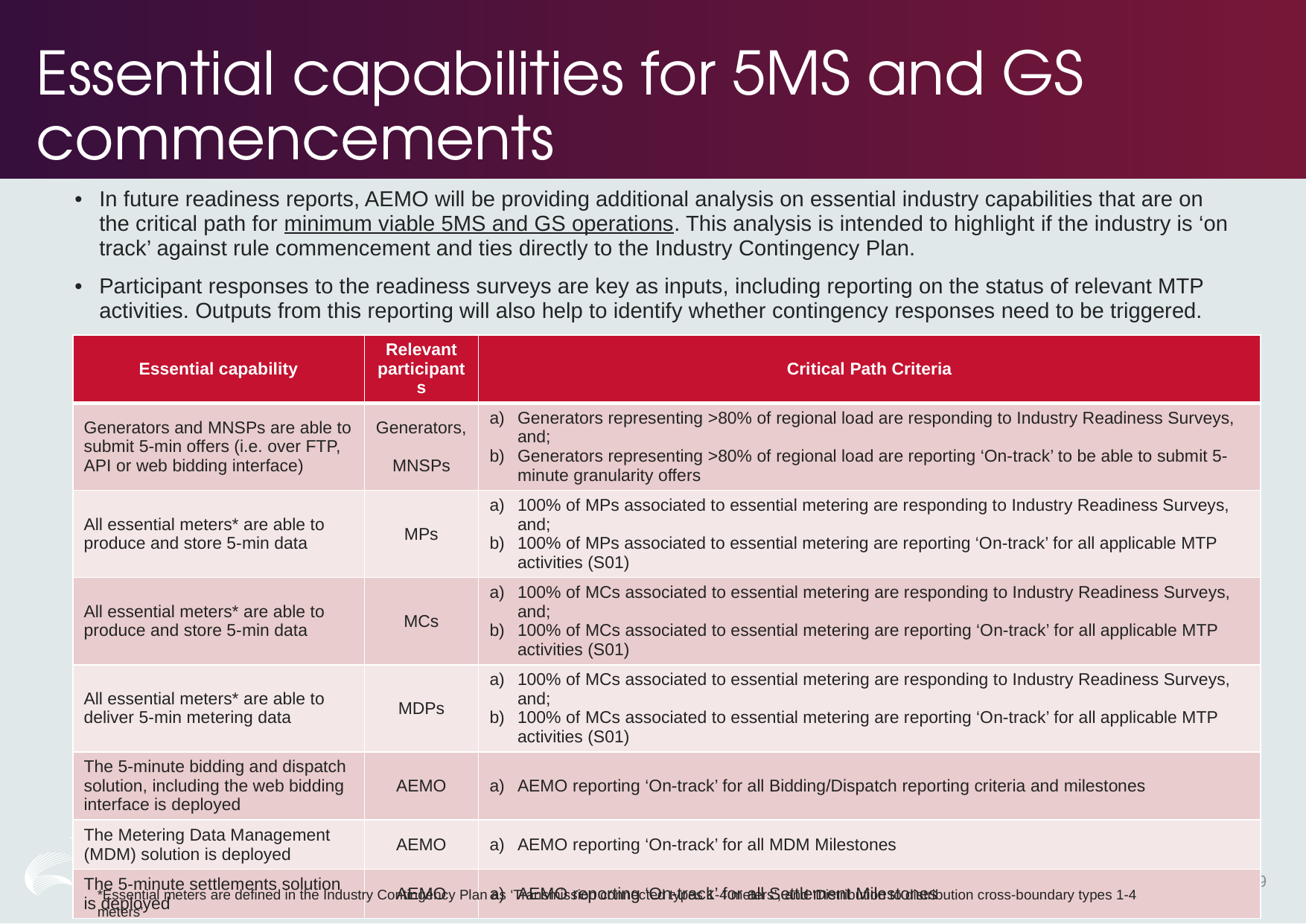

# Essential capabilities for 5MS and GS commencements
In future readiness reports, AEMO will be providing additional analysis on essential industry capabilities that are on the critical path for minimum viable 5MS and GS operations. This analysis is intended to highlight if the industry is ‘on track’ against rule commencement and ties directly to the Industry Contingency Plan.
Participant responses to the readiness surveys are key as inputs, including reporting on the status of relevant MTP activities. Outputs from this reporting will also help to identify whether contingency responses need to be triggered.

| Essential capability | Relevant participants | Critical Path Criteria |
| --- | --- | --- |
| Generators and MNSPs are able to submit 5-min offers (i.e. over FTP, API or web bidding interface) | Generators, MNSPs | Generators representing >80% of regional load are responding to Industry Readiness Surveys, and; Generators representing >80% of regional load are reporting ‘On-track’ to be able to submit 5-minute granularity offers |
| All essential meters\* are able to produce and store 5-min data | MPs | 100% of MPs associated to essential metering are responding to Industry Readiness Surveys, and; 100% of MPs associated to essential metering are reporting ‘On-track’ for all applicable MTP activities (S01) |
| All essential meters\* are able to produce and store 5-min data | MCs | 100% of MCs associated to essential metering are responding to Industry Readiness Surveys, and; 100% of MCs associated to essential metering are reporting ‘On-track’ for all applicable MTP activities (S01) |
| All essential meters\* are able to deliver 5-min metering data | MDPs | 100% of MCs associated to essential metering are responding to Industry Readiness Surveys, and; 100% of MCs associated to essential metering are reporting ‘On-track’ for all applicable MTP activities (S01) |
| The 5-minute bidding and dispatch solution, including the web bidding interface is deployed | AEMO | AEMO reporting ‘On-track’ for all Bidding/Dispatch reporting criteria and milestones |
| The Metering Data Management (MDM) solution is deployed | AEMO | AEMO reporting ‘On-track’ for all MDM Milestones |
| The 5-minute settlements solution is deployed | AEMO | AEMO reporting ‘On-track’ for all Settlement Milestones |
29
*Essential meters are defined in the Industry Contingency Plan as ‘Transmission connected types 1-4 meters’, and ‘Distribution to distribution cross-boundary types 1-4 meters’